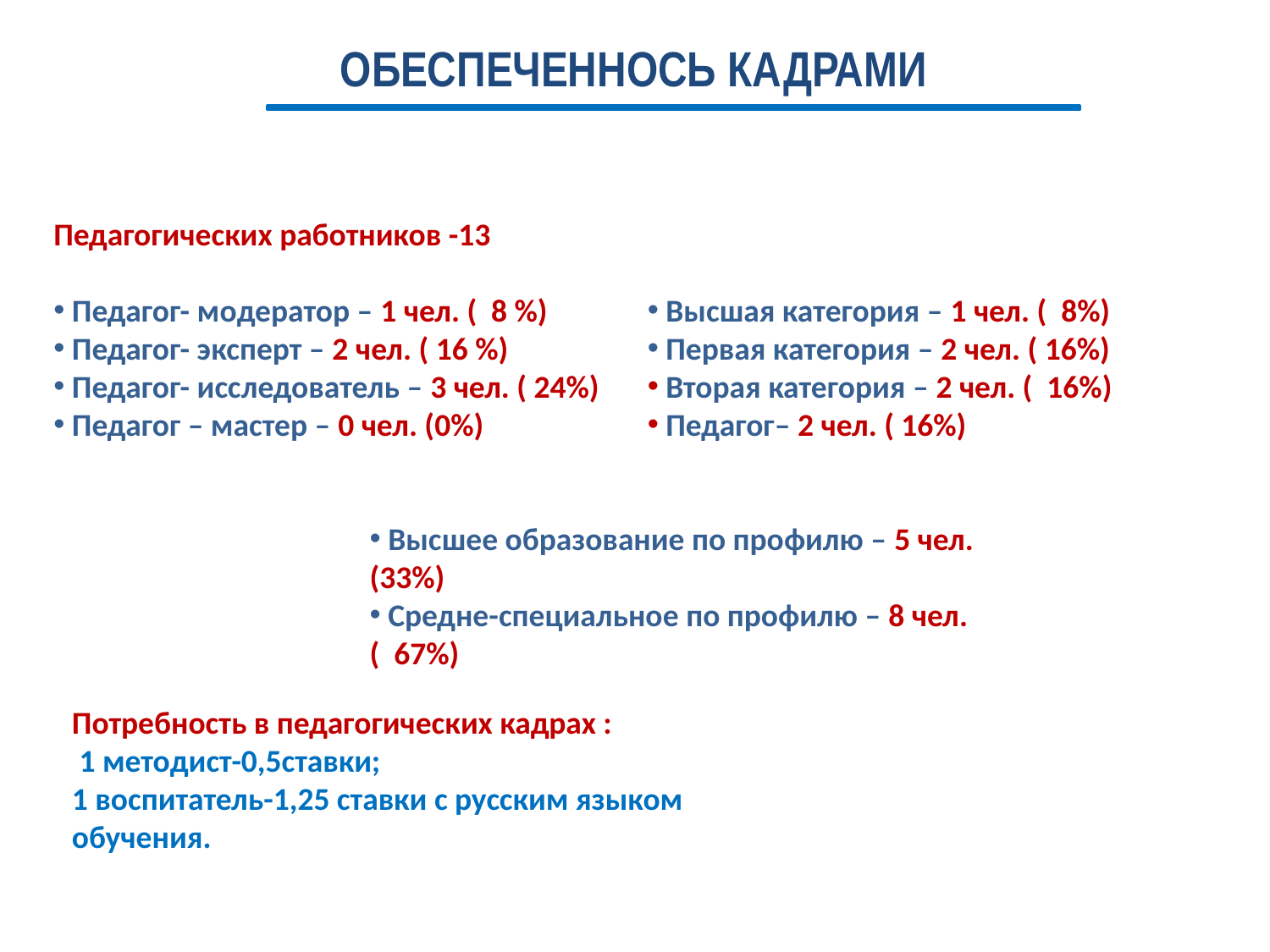

ОБЕСПЕЧЕННОСЬ КАДРАМИ

Педагогических работников -13

 Педагог- модератор – 1 чел. (  8 %)
 Педагог- эксперт – 2 чел. ( 16 %)
 Педагог- исследователь – 3 чел. ( 24%)
 Педагог – мастер – 0 чел. (0%)

 Высшая категория – 1 чел. (  8%)
 Первая категория – 2 чел. ( 16%)
 Вторая категория – 2 чел. (  16%)
 Педагог– 2 чел. ( 16%)

 Высшее образование по профилю – 5 чел. (33%)
 Средне-специальное по профилю – 8 чел. (  67%)

Потребность в педагогических кадрах :
 1 методист-0,5ставки;
1 воспитатель-1,25 ставки с русским языком обучения.